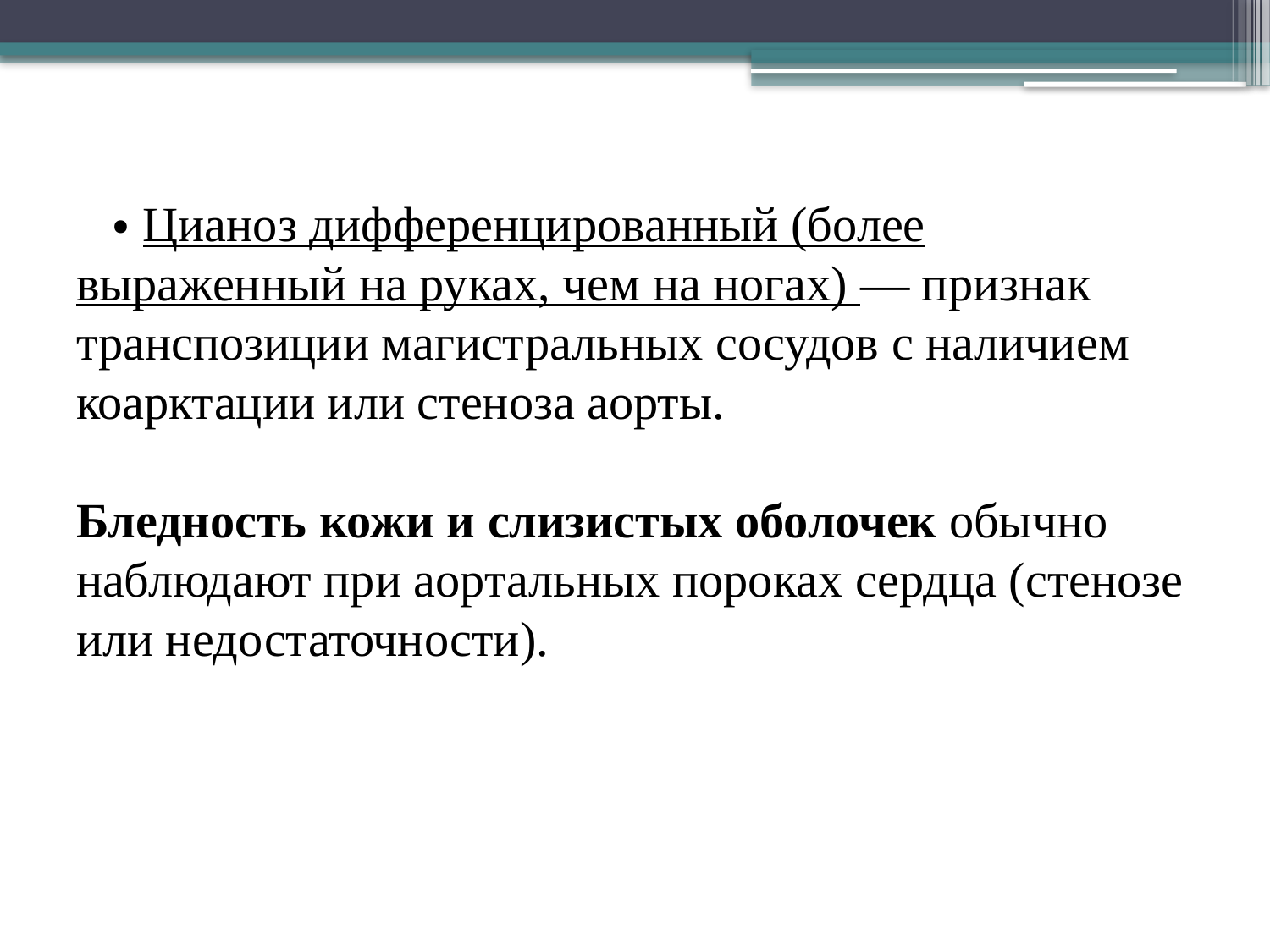

• Цианоз дифференцированный (более выраженный на руках, чем на ногах) — признак транспозиции магистральных сосудов с наличием коарктации или стеноза аорты.
Бледность кожи и слизистых оболочек обычно наблюдают при аортальных пороках сердца (стенозе или недостаточности).